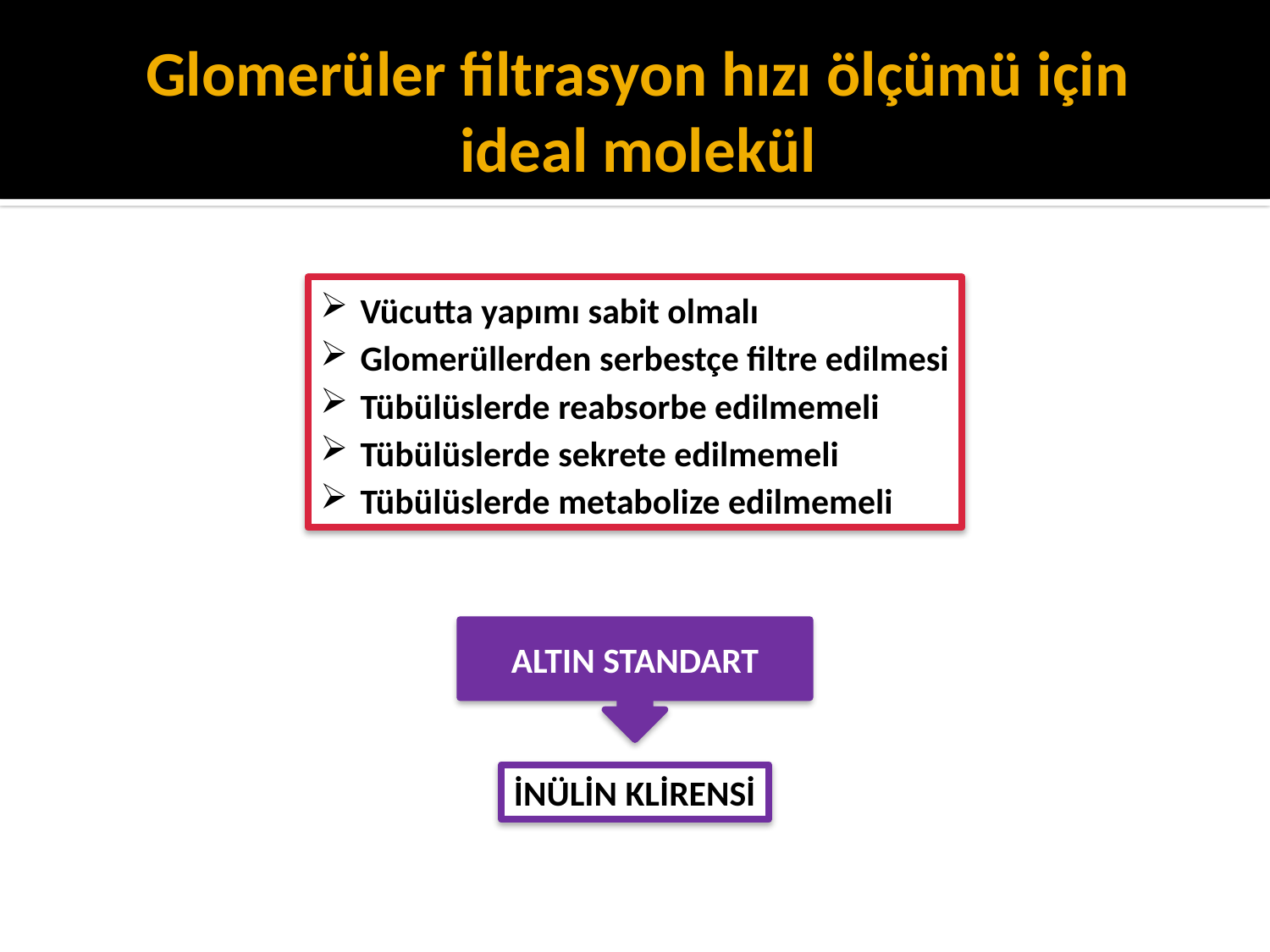

# Glomerüler filtrasyon hızı ölçümü için ideal molekül
Vücutta yapımı sabit olmalı
Glomerüllerden serbestçe filtre edilmesi
Tübülüslerde reabsorbe edilmemeli
Tübülüslerde sekrete edilmemeli
Tübülüslerde metabolize edilmemeli
ALTIN STANDART
İNÜLİN KLİRENSİ